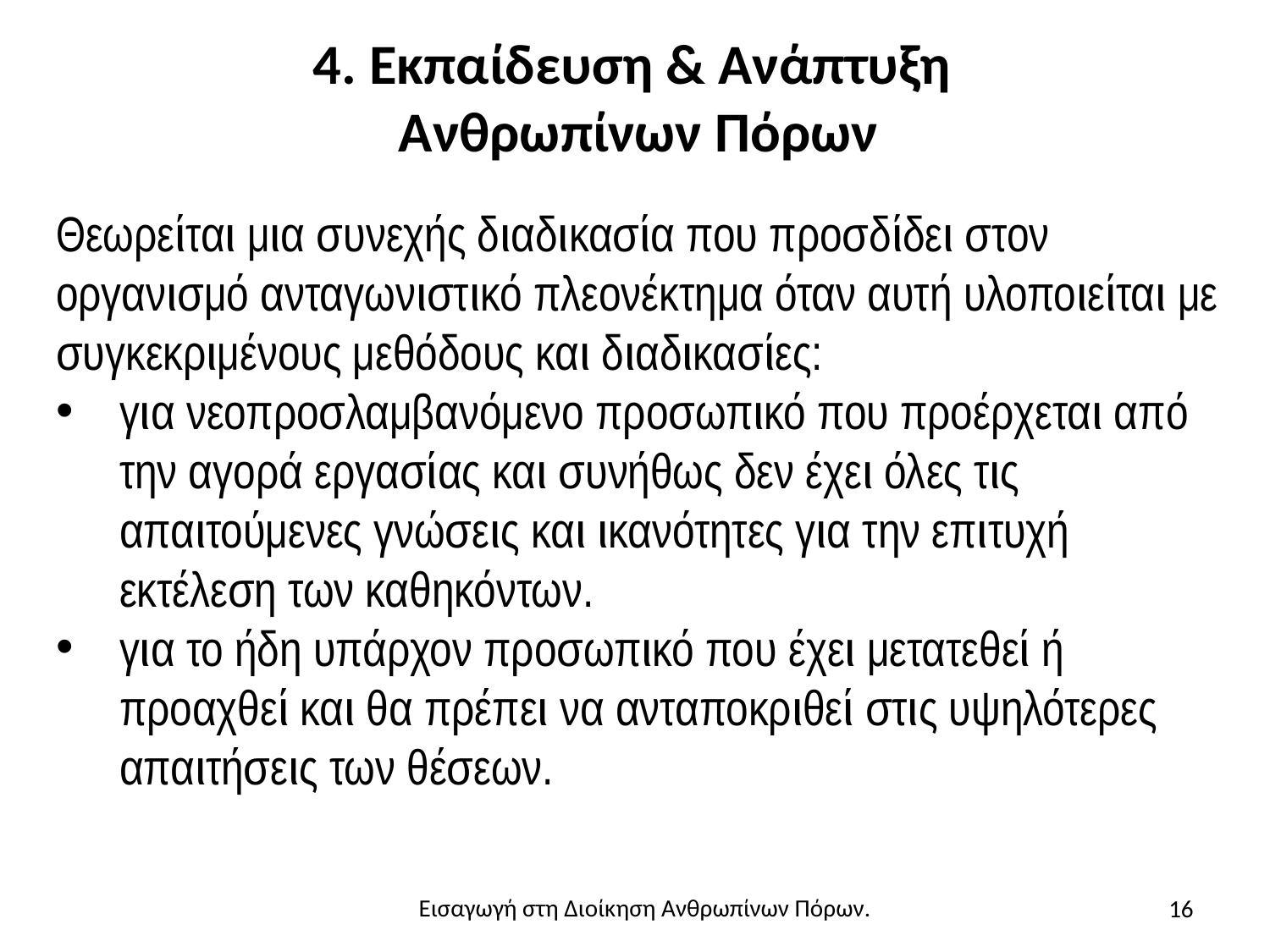

# 4. Εκπαίδευση & Ανάπτυξη Ανθρωπίνων Πόρων
Θεωρείται μια συνεχής διαδικασία που προσδίδει στον οργανισμό ανταγωνιστικό πλεονέκτημα όταν αυτή υλοποιείται με συγκεκριμένους μεθόδους και διαδικασίες:
για νεοπροσλαμβανόμενο προσωπικό που προέρχεται από την αγορά εργασίας και συνήθως δεν έχει όλες τις απαιτούμενες γνώσεις και ικανότητες για την επιτυχή εκτέλεση των καθηκόντων.
για το ήδη υπάρχον προσωπικό που έχει μετατεθεί ή προαχθεί και θα πρέπει να ανταποκριθεί στις υψηλότερες απαιτήσεις των θέσεων.
16
Εισαγωγή στη Διοίκηση Ανθρωπίνων Πόρων.